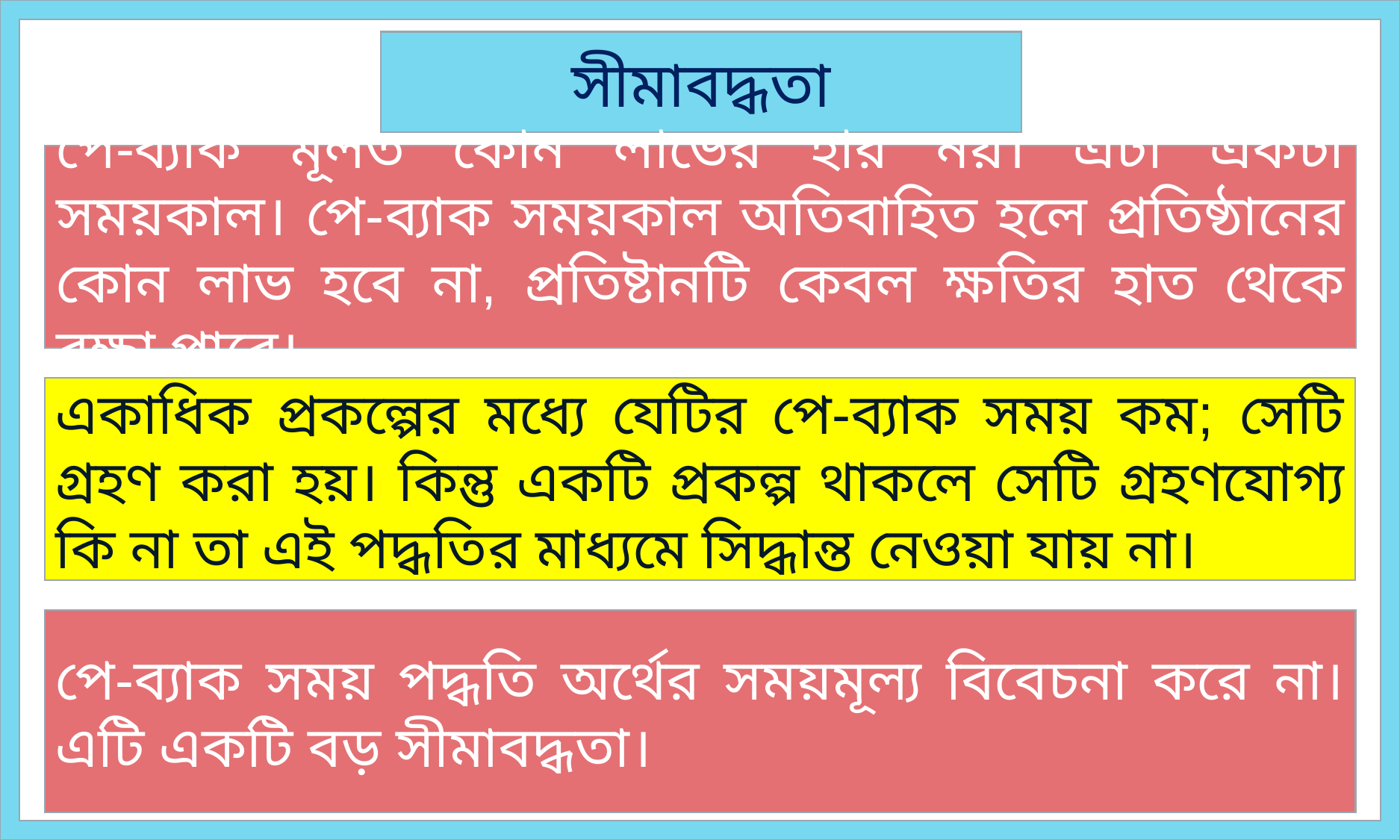

সীমাবদ্ধতা
পে-ব্যাক মূলত কোন লাভের হার নয়। এটা একটা সময়কাল। পে-ব্যাক সময়কাল অতিবাহিত হলে প্রতিষ্ঠানের কোন লাভ হবে না, প্রতিষ্টানটি কেবল ক্ষতির হাত থেকে রক্ষা পাবে।
একাধিক প্রকল্পের মধ্যে যেটির পে-ব্যাক সময় কম; সেটি গ্রহণ করা হয়। কিন্তু একটি প্রকল্প থাকলে সেটি গ্রহণযোগ্য কি না তা এই পদ্ধতির মাধ্যমে সিদ্ধান্ত নেওয়া যায় না।
পে-ব্যাক সময় পদ্ধতি অর্থের সময়মূল্য বিবেচনা করে না। এটি একটি বড় সীমাবদ্ধতা।
পে-ব্যাক কালের বাইরের নগদ প্রবাহ গণনা করা হয় না। ফলে, পে-ব্যাক কালের বাইরে বিশাল নগদ প্রবাহ আসলেও সেটি পে-ব্যাক কালে কোন প্রভাব ফেলে না।